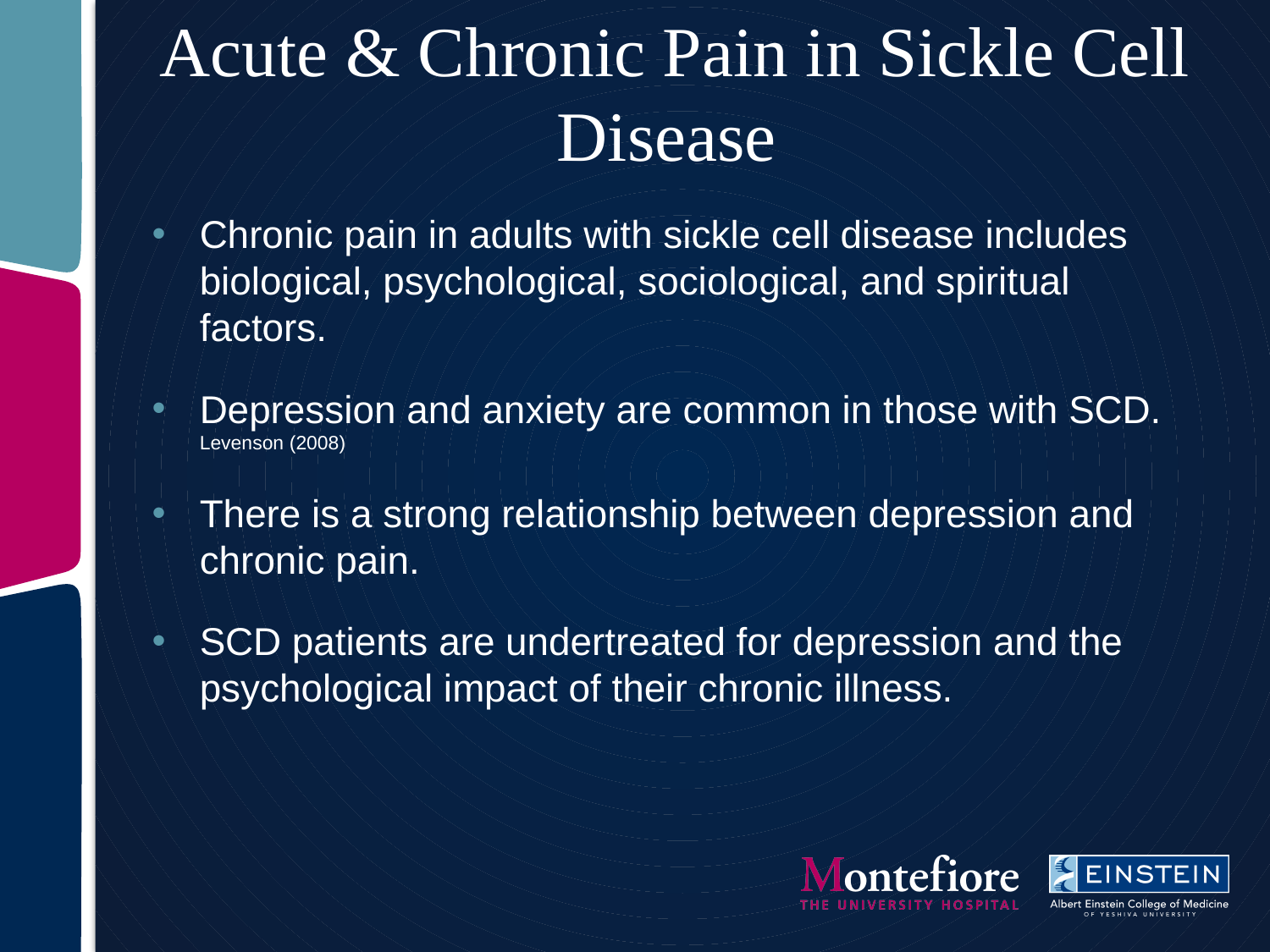

# Acute & Chronic Pain in Sickle Cell Disease
Chronic pain in adults with sickle cell disease includes biological, psychological, sociological, and spiritual factors.

Depression and anxiety are common in those with SCD. Levenson (2008)

There is a strong relationship between depression and chronic pain.

SCD patients are undertreated for depression and the psychological impact of their chronic illness.